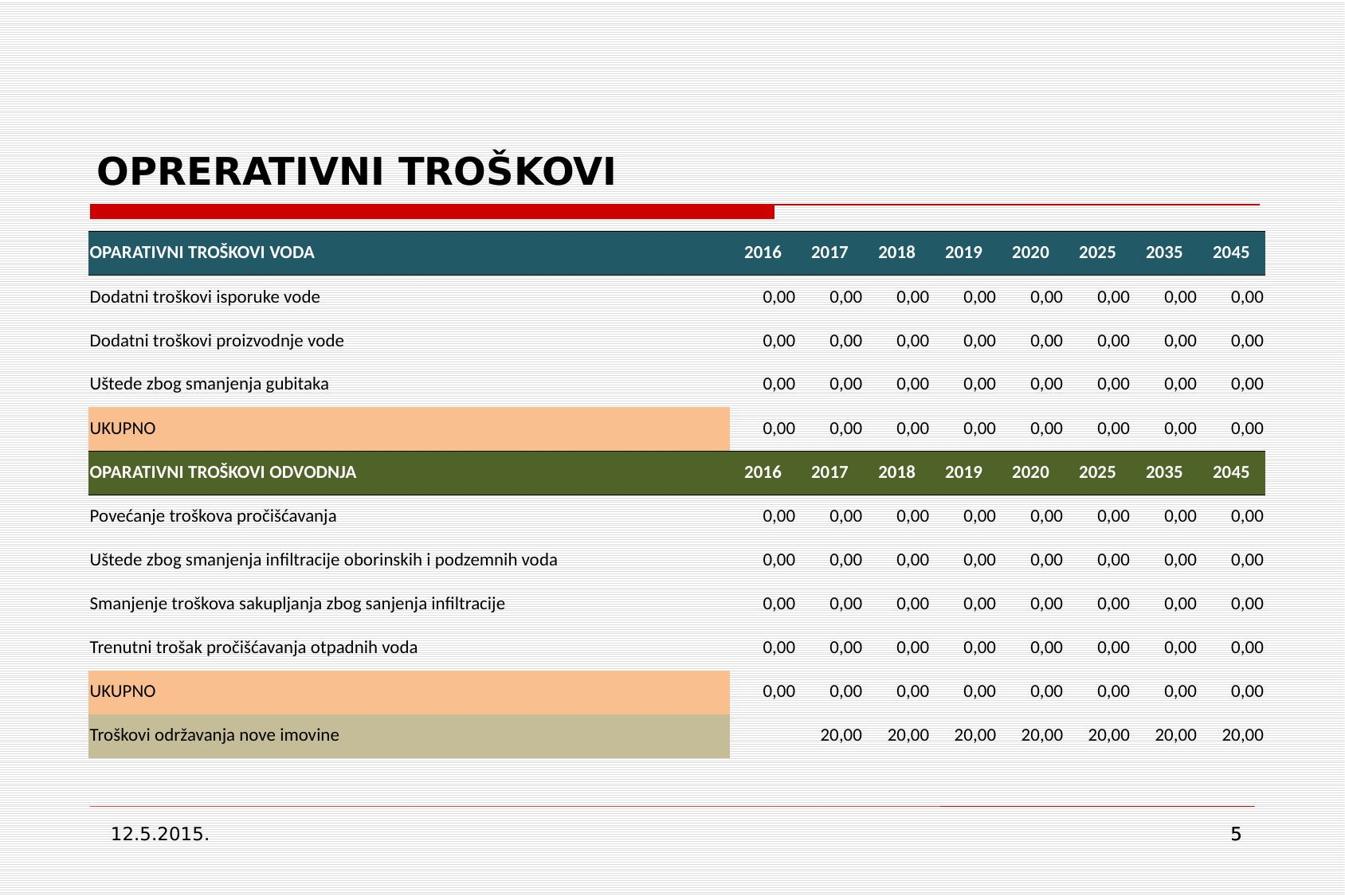

# OPRERATIVNI TROŠKOVI
| OPARATIVNI TROŠKOVI VODA | 2016 | 2017 | 2018 | 2019 | 2020 | 2025 | 2035 | 2045 |
| --- | --- | --- | --- | --- | --- | --- | --- | --- |
| Dodatni troškovi isporuke vode | 0,00 | 0,00 | 0,00 | 0,00 | 0,00 | 0,00 | 0,00 | 0,00 |
| Dodatni troškovi proizvodnje vode | 0,00 | 0,00 | 0,00 | 0,00 | 0,00 | 0,00 | 0,00 | 0,00 |
| Uštede zbog smanjenja gubitaka | 0,00 | 0,00 | 0,00 | 0,00 | 0,00 | 0,00 | 0,00 | 0,00 |
| UKUPNO | 0,00 | 0,00 | 0,00 | 0,00 | 0,00 | 0,00 | 0,00 | 0,00 |
| OPARATIVNI TROŠKOVI ODVODNJA | 2016 | 2017 | 2018 | 2019 | 2020 | 2025 | 2035 | 2045 |
| Povećanje troškova pročišćavanja | 0,00 | 0,00 | 0,00 | 0,00 | 0,00 | 0,00 | 0,00 | 0,00 |
| Uštede zbog smanjenja infiltracije oborinskih i podzemnih voda | 0,00 | 0,00 | 0,00 | 0,00 | 0,00 | 0,00 | 0,00 | 0,00 |
| Smanjenje troškova sakupljanja zbog sanjenja infiltracije | 0,00 | 0,00 | 0,00 | 0,00 | 0,00 | 0,00 | 0,00 | 0,00 |
| Trenutni trošak pročišćavanja otpadnih voda | 0,00 | 0,00 | 0,00 | 0,00 | 0,00 | 0,00 | 0,00 | 0,00 |
| UKUPNO | 0,00 | 0,00 | 0,00 | 0,00 | 0,00 | 0,00 | 0,00 | 0,00 |
| Troškovi održavanja nove imovine |  | 20,00 | 20,00 | 20,00 | 20,00 | 20,00 | 20,00 | 20,00 |

12.5.2015.
5
5